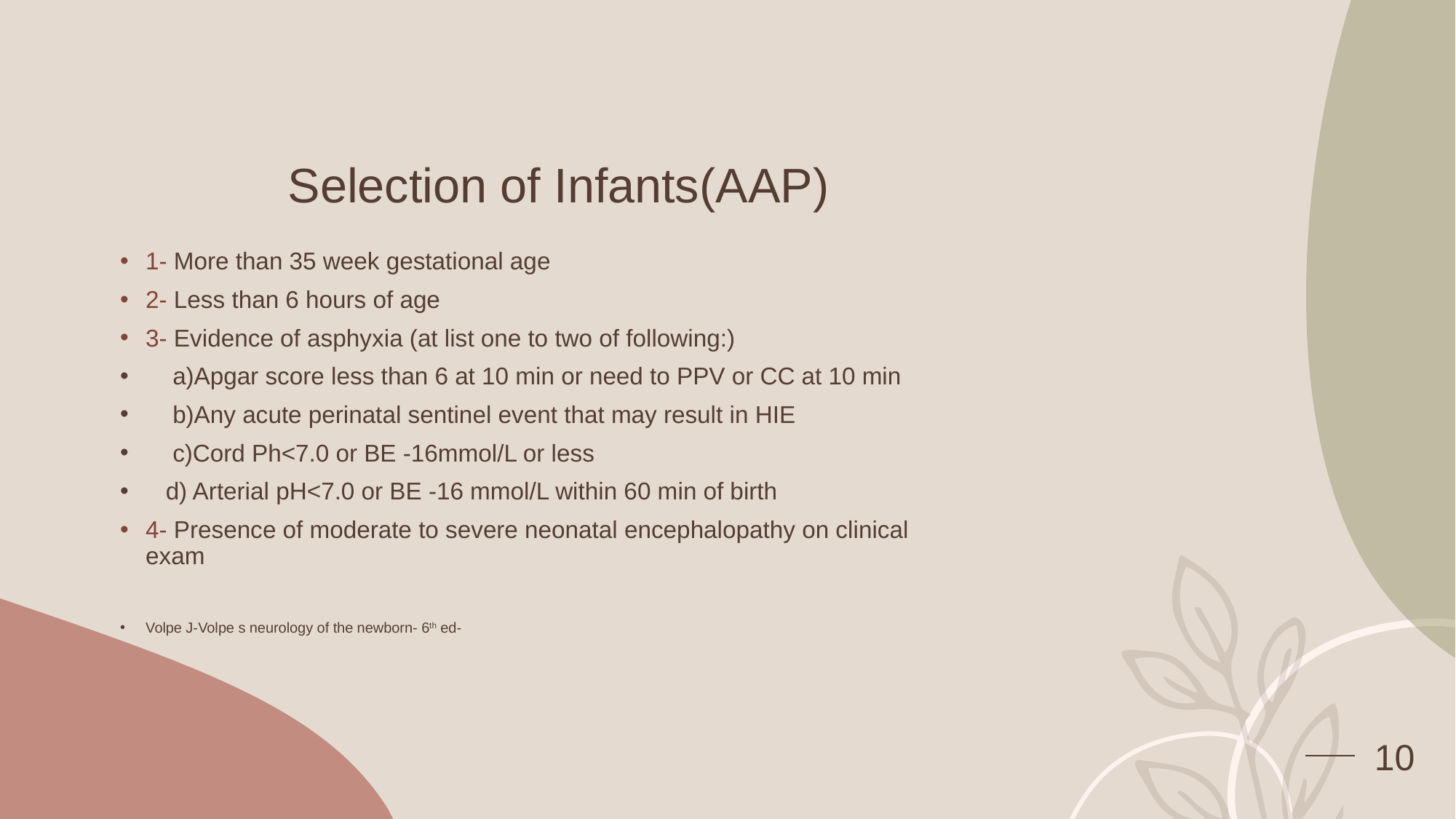

# Selection of Infants(AAP)
1- More than 35 week gestational age
2- Less than 6 hours of age
3- Evidence of asphyxia (at list one to two of following:)
    a)Apgar score less than 6 at 10 min or need to PPV or CC at 10 min
    b)Any acute perinatal sentinel event that may result in HIE
    c)Cord Ph<7.0 or BE -16mmol/L or less
   d) Arterial pH<7.0 or BE -16 mmol/L within 60 min of birth
4- Presence of moderate to severe neonatal encephalopathy on clinical exam

Volpe J-Volpe s neurology of the newborn- 6th ed-
10